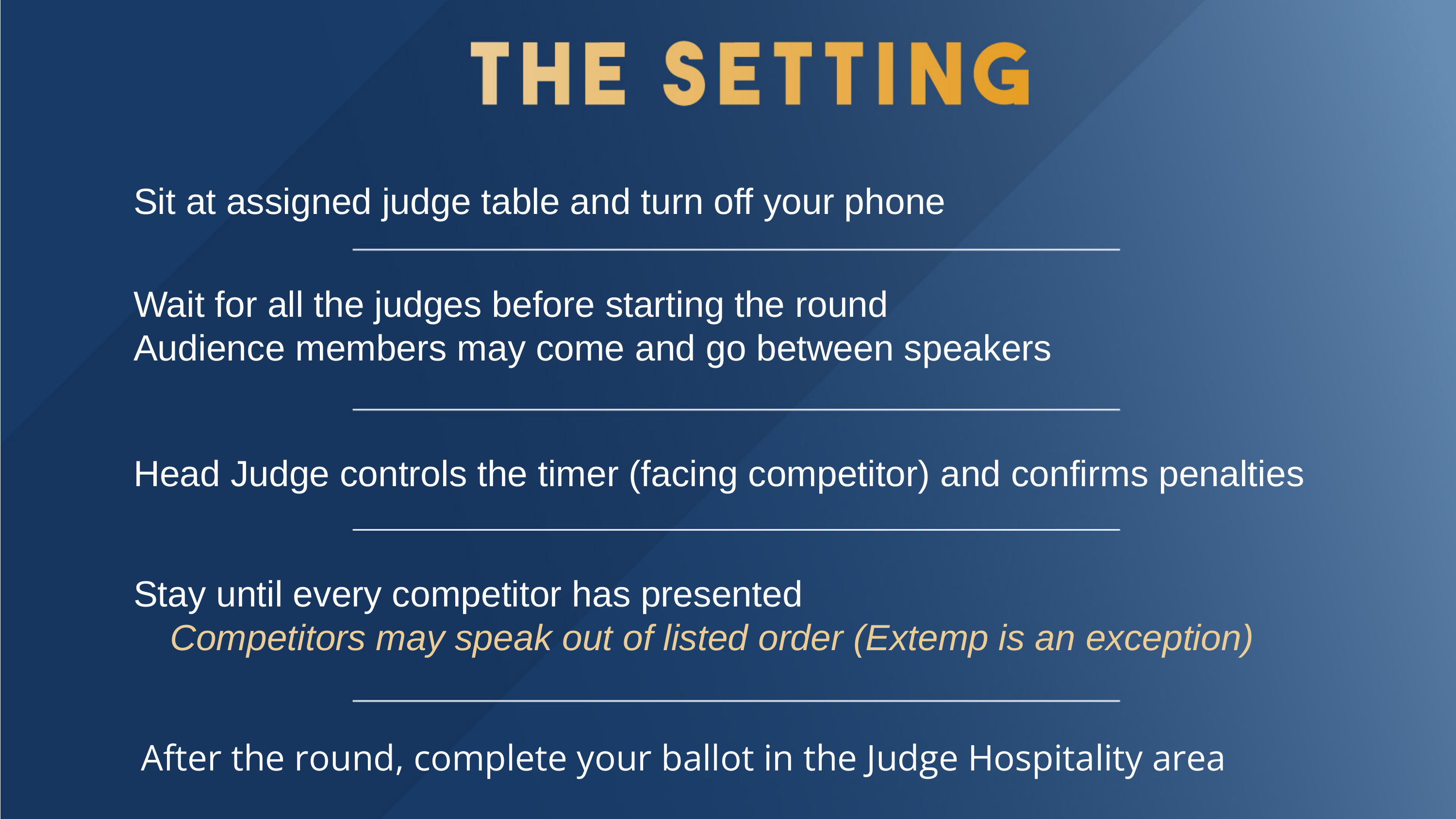

Sit at assigned judge table and turn off your phone
Wait for all the judges before starting the round
Audience members may come and go between speakers
Head Judge controls the timer (facing competitor) and confirms penalties
Stay until every competitor has presented
Competitors may speak out of listed order (Extemp is an exception)
After the round, complete your ballot in the Judge Hospitality area